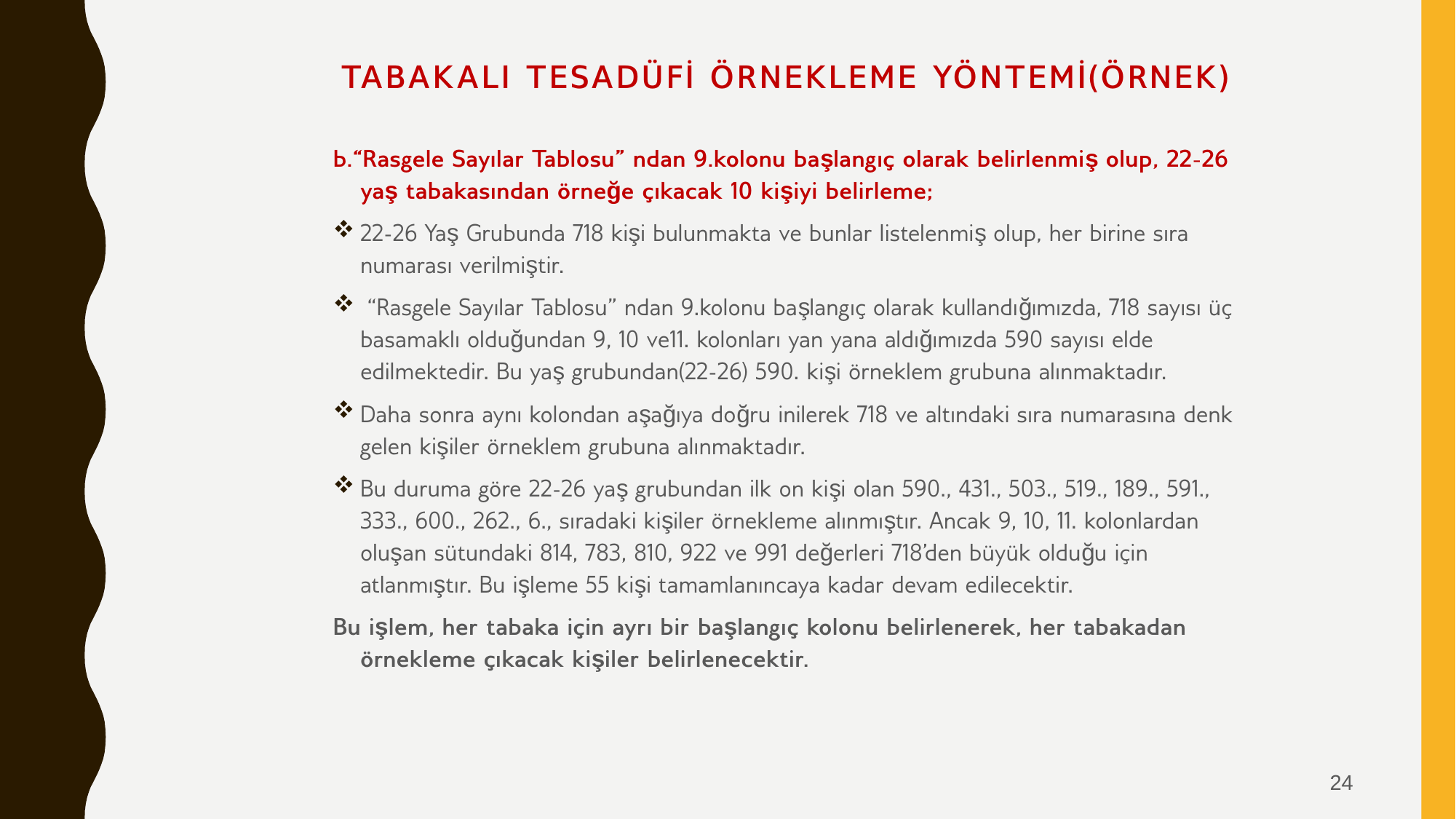

# Tabakalı Tesadüfi Örnekleme Yöntemi(Örnek)
b.“Rasgele Sayılar Tablosu” ndan 9.kolonu başlangıç olarak belirlenmiş olup, 22-26 yaş tabakasından örneğe çıkacak 10 kişiyi belirleme;
22-26 Yaş Grubunda 718 kişi bulunmakta ve bunlar listelenmiş olup, her birine sıra numarası verilmiştir.
 “Rasgele Sayılar Tablosu” ndan 9.kolonu başlangıç olarak kullandığımızda, 718 sayısı üç basamaklı olduğundan 9, 10 ve11. kolonları yan yana aldığımızda 590 sayısı elde edilmektedir. Bu yaş grubundan(22-26) 590. kişi örneklem grubuna alınmaktadır.
Daha sonra aynı kolondan aşağıya doğru inilerek 718 ve altındaki sıra numarasına denk gelen kişiler örneklem grubuna alınmaktadır.
Bu duruma göre 22-26 yaş grubundan ilk on kişi olan 590., 431., 503., 519., 189., 591., 333., 600., 262., 6., sıradaki kişiler örnekleme alınmıştır. Ancak 9, 10, 11. kolonlardan oluşan sütundaki 814, 783, 810, 922 ve 991 değerleri 718’den büyük olduğu için atlanmıştır. Bu işleme 55 kişi tamamlanıncaya kadar devam edilecektir.
Bu işlem, her tabaka için ayrı bir başlangıç kolonu belirlenerek, her tabakadan örnekleme çıkacak kişiler belirlenecektir.

24